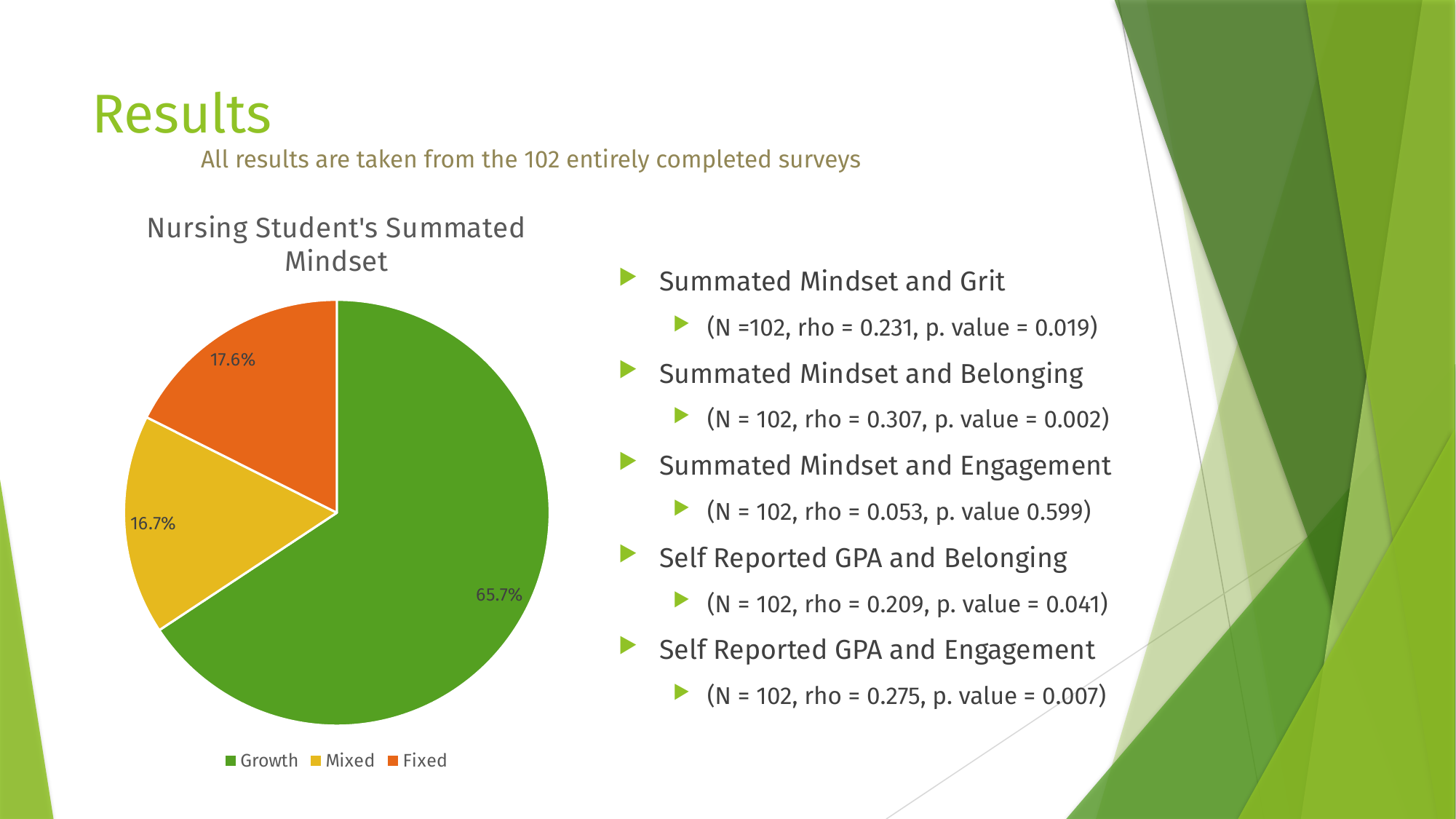

# Results All results are taken from the 102 entirely completed surveys

### Chart:

| Category | Nursing Student's Summated Mindset |
|---|---|
| Growth | 0.657 |
| Mixed | 0.167 |
| Fixed | 0.176 |
Summated Mindset and Grit
(N =102, rho = 0.231, p. value = 0.019)
Summated Mindset and Belonging
(N = 102, rho = 0.307, p. value = 0.002)
Summated Mindset and Engagement
(N = 102, rho = 0.053, p. value 0.599)
Self Reported GPA and Belonging
(N = 102, rho = 0.209, p. value = 0.041)
Self Reported GPA and Engagement
(N = 102, rho = 0.275, p. value = 0.007)